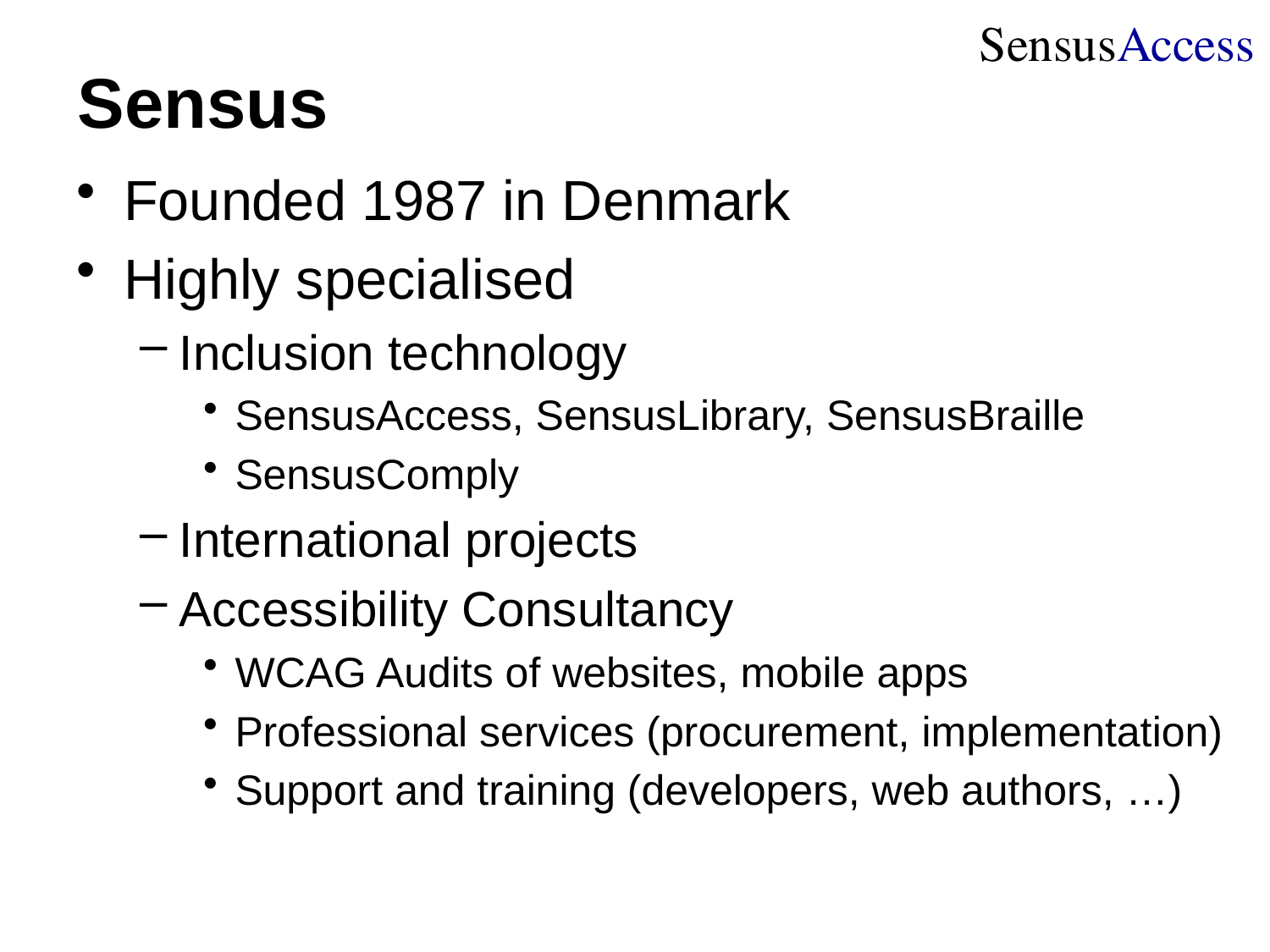

# Sensus
Founded 1987 in Denmark
Highly specialised
Inclusion technology
SensusAccess, SensusLibrary, SensusBraille
SensusComply
International projects
Accessibility Consultancy
WCAG Audits of websites, mobile apps
Professional services (procurement, implementation)
Support and training (developers, web authors, …)